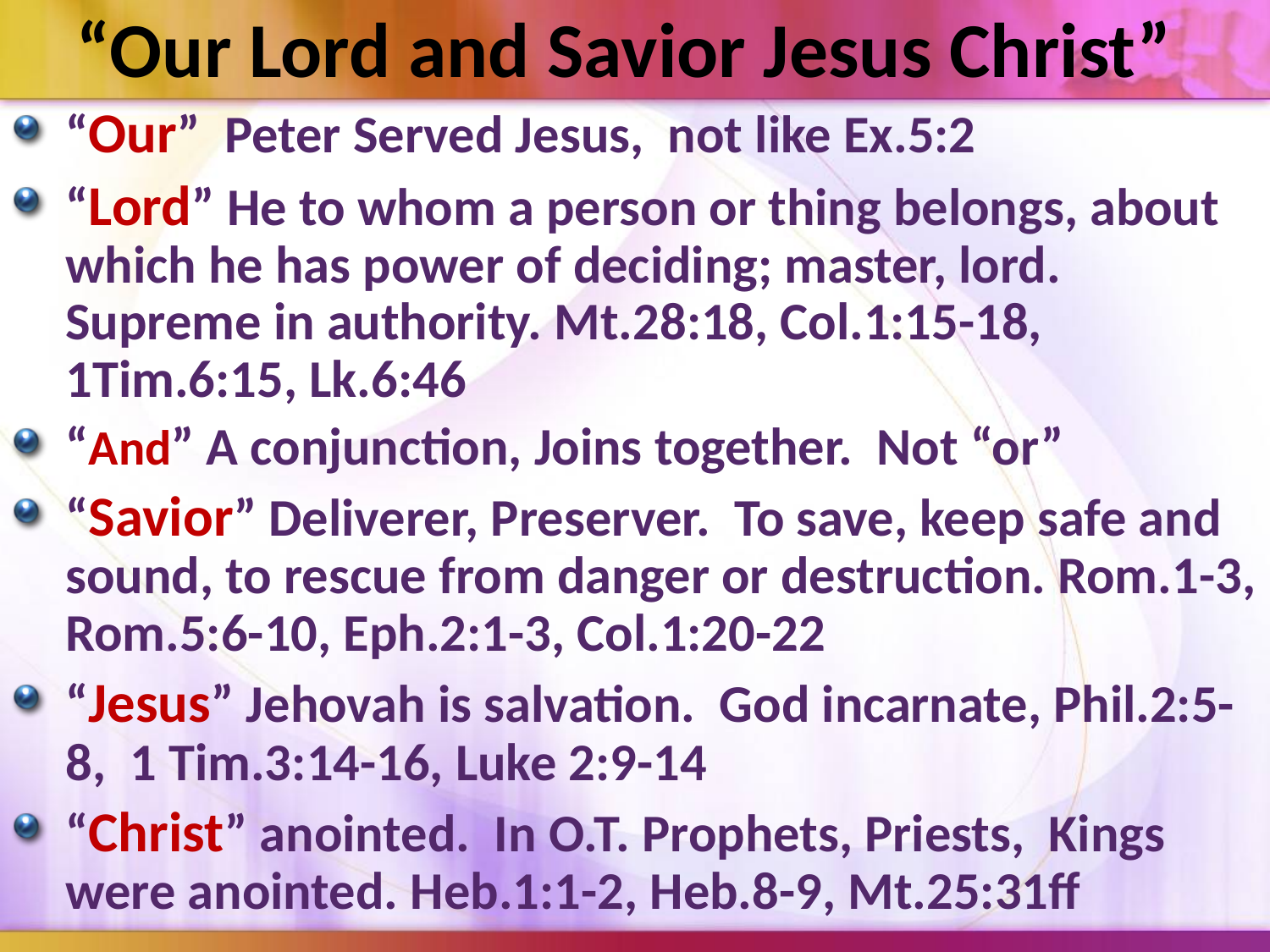

# “Our Lord and Savior Jesus Christ”
“Our”  Peter Served Jesus,  not like Ex.5:2
“Lord” He to whom a person or thing belongs, about which he has power of deciding; master, lord. Supreme in authority. Mt.28:18, Col.1:15-18, 1Tim.6:15, Lk.6:46
“And” A conjunction, Joins together.  Not “or”
“Savior” Deliverer, Preserver.  To save, keep safe and sound, to rescue from danger or destruction. Rom.1-3, Rom.5:6-10, Eph.2:1-3, Col.1:20-22
“Jesus” Jehovah is salvation.  God incarnate, Phil.2:5-8,  1 Tim.3:14-16, Luke 2:9-14
“Christ” anointed.  In O.T. Prophets, Priests,  Kings were anointed. Heb.1:1-2, Heb.8-9, Mt.25:31ff